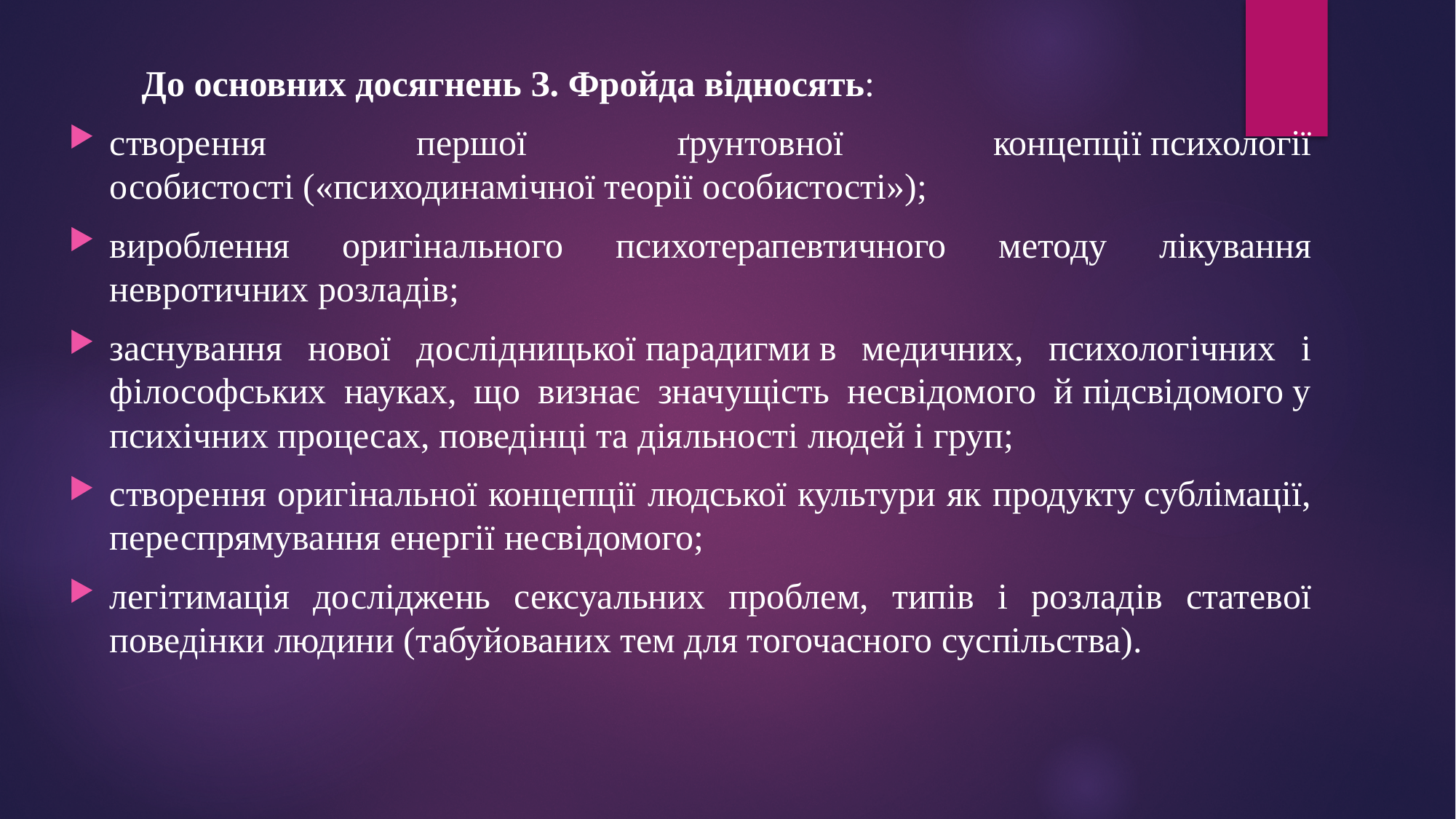

До основних досягнень З. Фройда відносять:
створення першої ґрунтовної концепції психології особистості («психодинамічної теорії особистості»);
вироблення оригінального психотерапевтичного методу лікування невротичних розладів;
заснування нової дослідницької парадигми в медичних, психологічних і філософських науках, що визнає значущість несвідомого й підсвідомого у психічних процесах, поведінці та діяльності людей і груп;
створення оригінальної концепції людської культури як продукту сублімації, переспрямування енергії несвідомого;
легітимація досліджень сексуальних проблем, типів і розладів статевої поведінки людини (табуйованих тем для тогочасного суспільства).